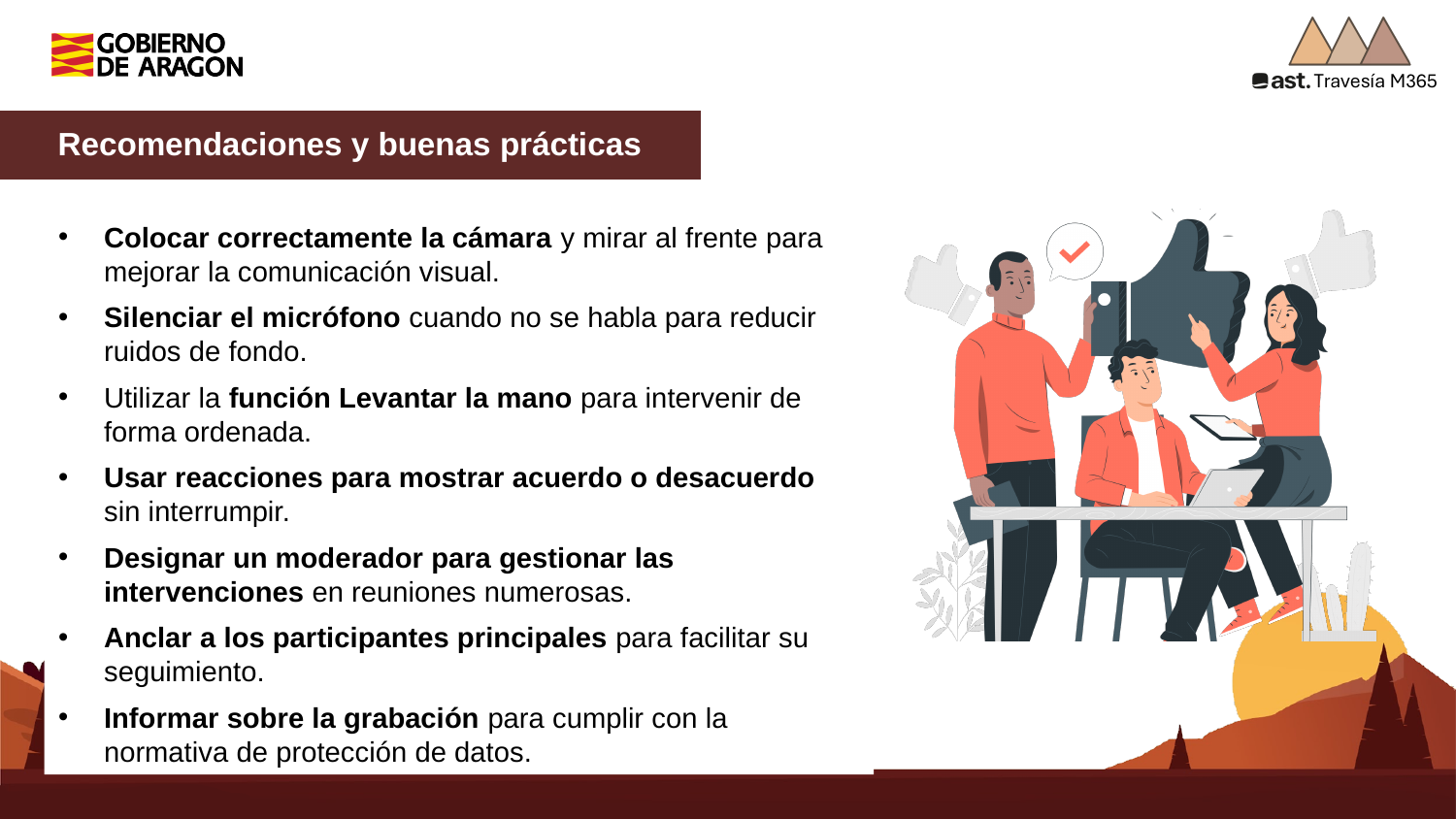

Recomendaciones y buenas prácticas
Colocar correctamente la cámara y mirar al frente para mejorar la comunicación visual.
Silenciar el micrófono cuando no se habla para reducir ruidos de fondo.
Utilizar la función Levantar la mano para intervenir de forma ordenada.
Usar reacciones para mostrar acuerdo o desacuerdo sin interrumpir.
Designar un moderador para gestionar las intervenciones en reuniones numerosas.
Anclar a los participantes principales para facilitar su seguimiento.
Informar sobre la grabación para cumplir con la normativa de protección de datos.